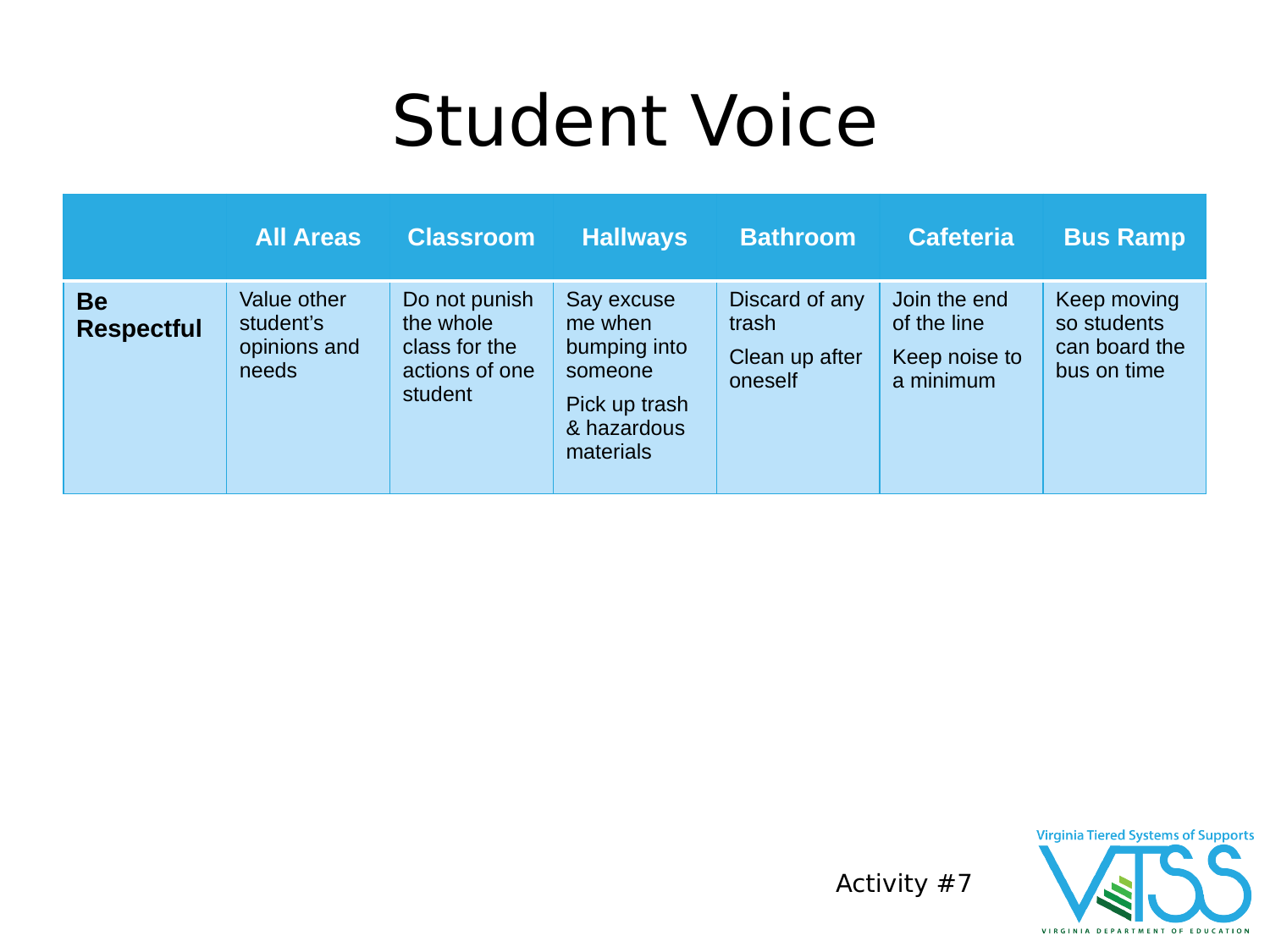

# Student Voice
|  | All Areas | Classroom | Hallways | Bathroom | Cafeteria | Bus Ramp |
| --- | --- | --- | --- | --- | --- | --- |
| Be Respectful | Value other student’s opinions and needs | Do not punish the whole class for the actions of one student | Say excuse me when bumping into someone Pick up trash & hazardous materials | Discard of any trash Clean up after oneself | Join the end of the line Keep noise to a minimum | Keep moving so students can board the bus on time |
Activity #7